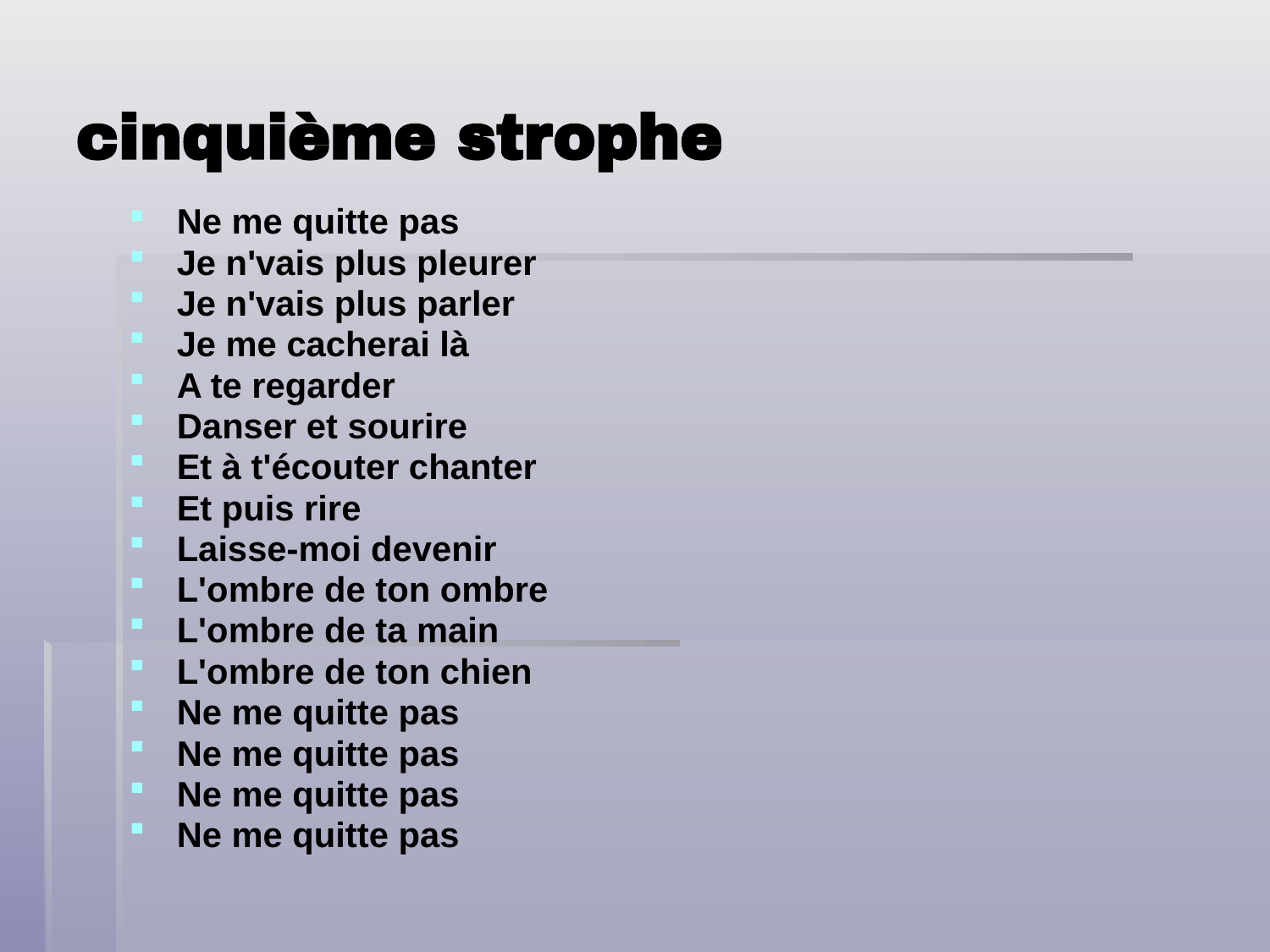

# cinquième strophe
Ne me quitte pas
Je n'vais plus pleurer
Je n'vais plus parler
Je me cacherai là
A te regarder
Danser et sourire
Et à t'écouter chanter
Et puis rire
Laisse-moi devenir
L'ombre de ton ombre
L'ombre de ta main
L'ombre de ton chien
Ne me quitte pas
Ne me quitte pas
Ne me quitte pas
Ne me quitte pas